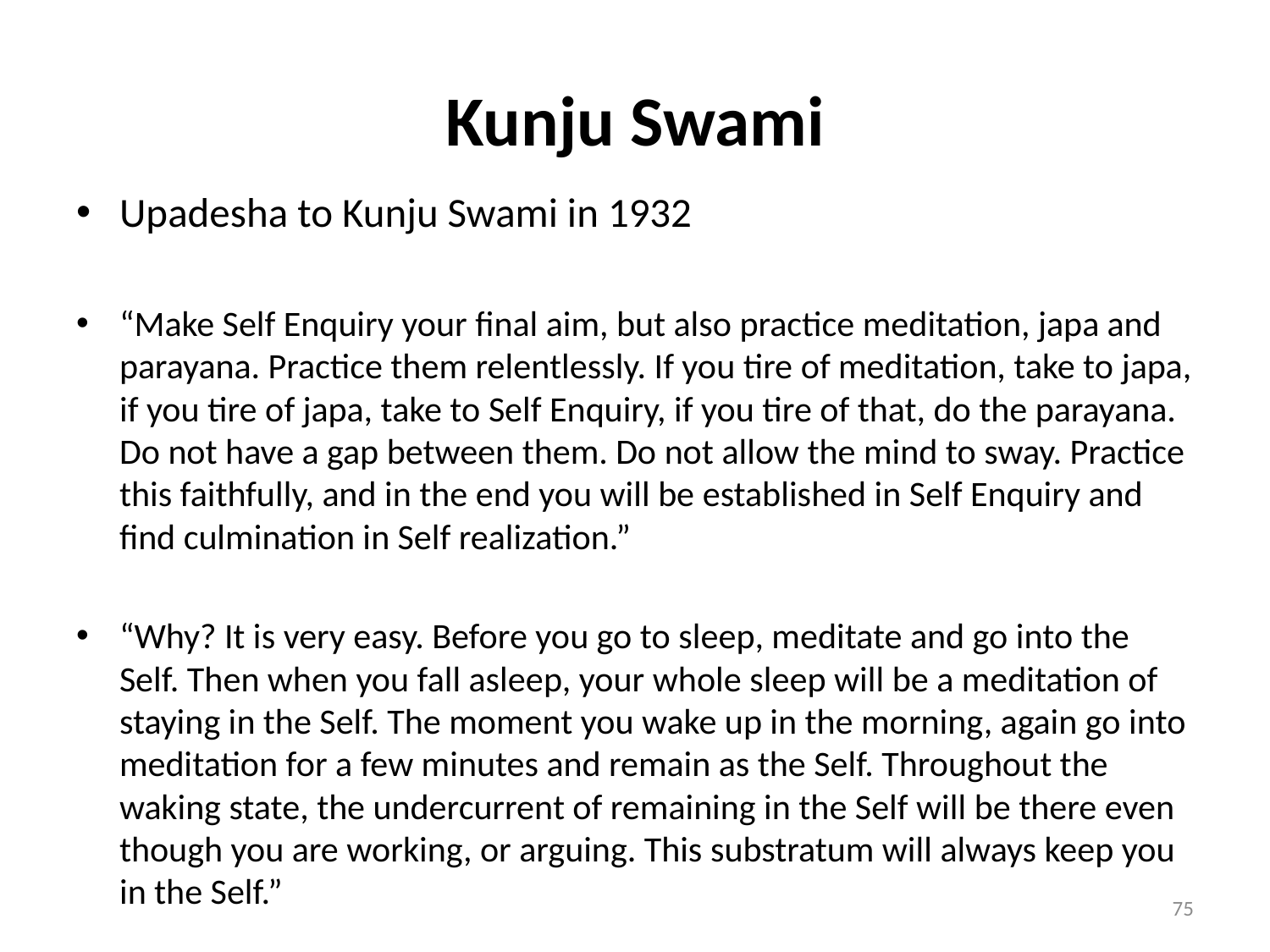

# Kunju Swami
Upadesha to Kunju Swami in 1932

“Make Self Enquiry your final aim, but also practice meditation, japa and parayana. Practice them relentlessly. If you tire of meditation, take to japa, if you tire of japa, take to Self Enquiry, if you tire of that, do the parayana. Do not have a gap between them. Do not allow the mind to sway. Practice this faithfully, and in the end you will be established in Self Enquiry and find culmination in Self realization.”

“Why? It is very easy. Before you go to sleep, meditate and go into the Self. Then when you fall asleep, your whole sleep will be a meditation of staying in the Self. The moment you wake up in the morning, again go into meditation for a few minutes and remain as the Self. Throughout the waking state, the undercurrent of remaining in the Self will be there even though you are working, or arguing. This substratum will always keep you in the Self.”

75